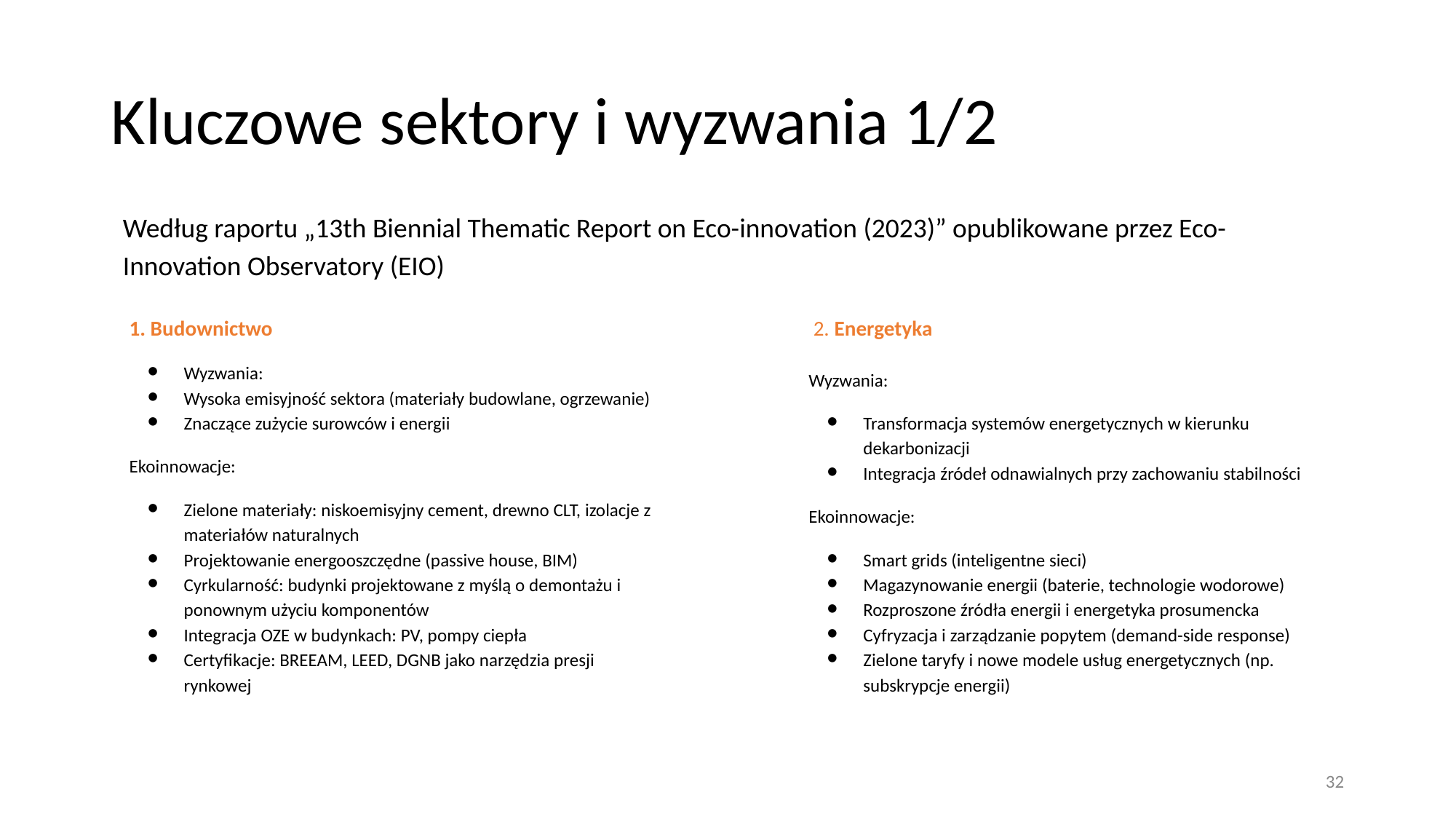

# Kluczowe sektory i wyzwania 1/2
Według raportu „13th Biennial Thematic Report on Eco-innovation (2023)” opublikowane przez Eco-Innovation Observatory (EIO)

1. Budownictwo
Wyzwania:
Wysoka emisyjność sektora (materiały budowlane, ogrzewanie)
Znaczące zużycie surowców i energii
Ekoinnowacje:
Zielone materiały: niskoemisyjny cement, drewno CLT, izolacje z materiałów naturalnych
Projektowanie energooszczędne (passive house, BIM)
Cyrkularność: budynki projektowane z myślą o demontażu i ponownym użyciu komponentów
Integracja OZE w budynkach: PV, pompy ciepła
Certyfikacje: BREEAM, LEED, DGNB jako narzędzia presji rynkowej
 2. Energetyka
Wyzwania:
Transformacja systemów energetycznych w kierunku dekarbonizacji
Integracja źródeł odnawialnych przy zachowaniu stabilności
Ekoinnowacje:
Smart grids (inteligentne sieci)
Magazynowanie energii (baterie, technologie wodorowe)
Rozproszone źródła energii i energetyka prosumencka
Cyfryzacja i zarządzanie popytem (demand-side response)
Zielone taryfy i nowe modele usług energetycznych (np. subskrypcje energii)
32